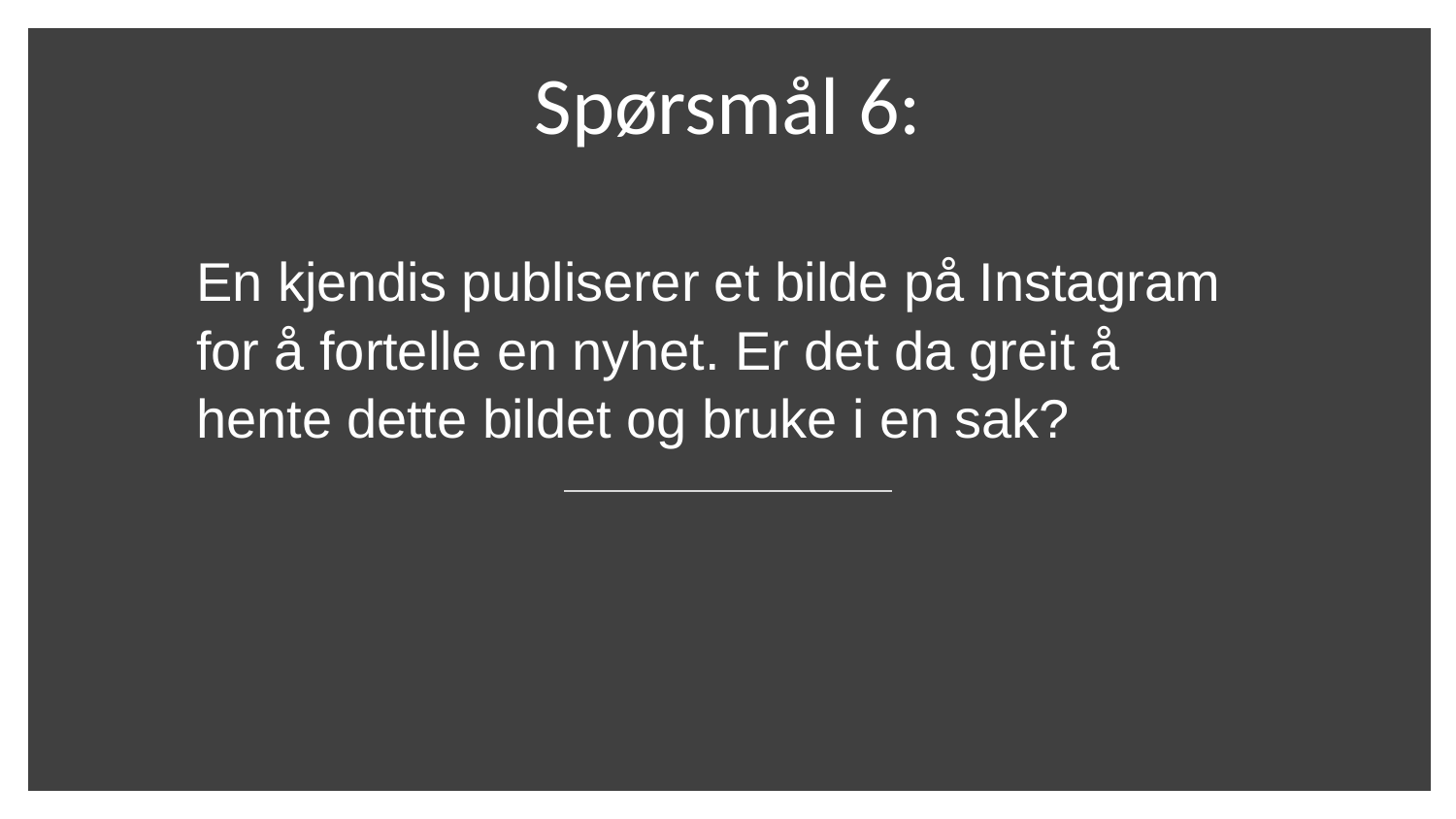

Spørsmål 6:

En kjendis publiserer et bilde på Instagram for å fortelle en nyhet. Er det da greit å hente dette bildet og bruke i en sak?